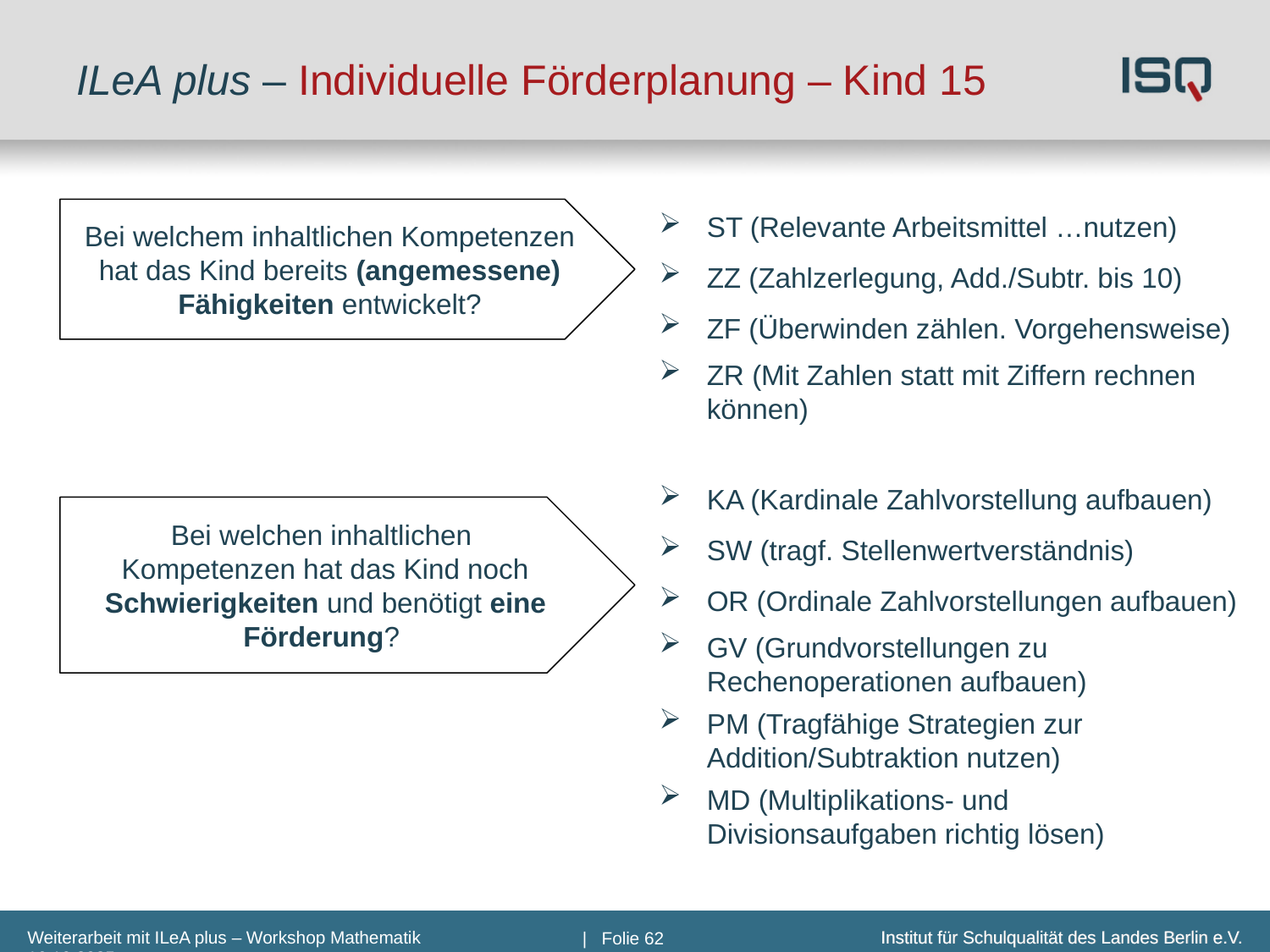

# ILeA plus – Individuelle Förderplanung – Kind 15

ST (Relevante Arbeitsmittel …nutzen)
ZZ (Zahlzerlegung, Add./Subtr. bis 10)
ZF (Überwinden zählen. Vorgehensweise)

ZR (Mit Zahlen statt mit Ziffern rechnen können)

Bei welchem inhaltlichen Kompetenzen hat das Kind bereits (angemessene) Fähigkeiten entwickelt?

KA (Kardinale Zahlvorstellung aufbauen)
SW (tragf. Stellenwertverständnis)
OR (Ordinale Zahlvorstellungen aufbauen)

GV (Grundvorstellungen zu Rechenoperationen aufbauen)

PM (Tragfähige Strategien zur Addition/Subtraktion nutzen)

MD (Multiplikations- und Divisionsaufgaben richtig lösen)

Bei welchen inhaltlichen
Kompetenzen hat das Kind noch Schwierigkeiten und benötigt eine Förderung?